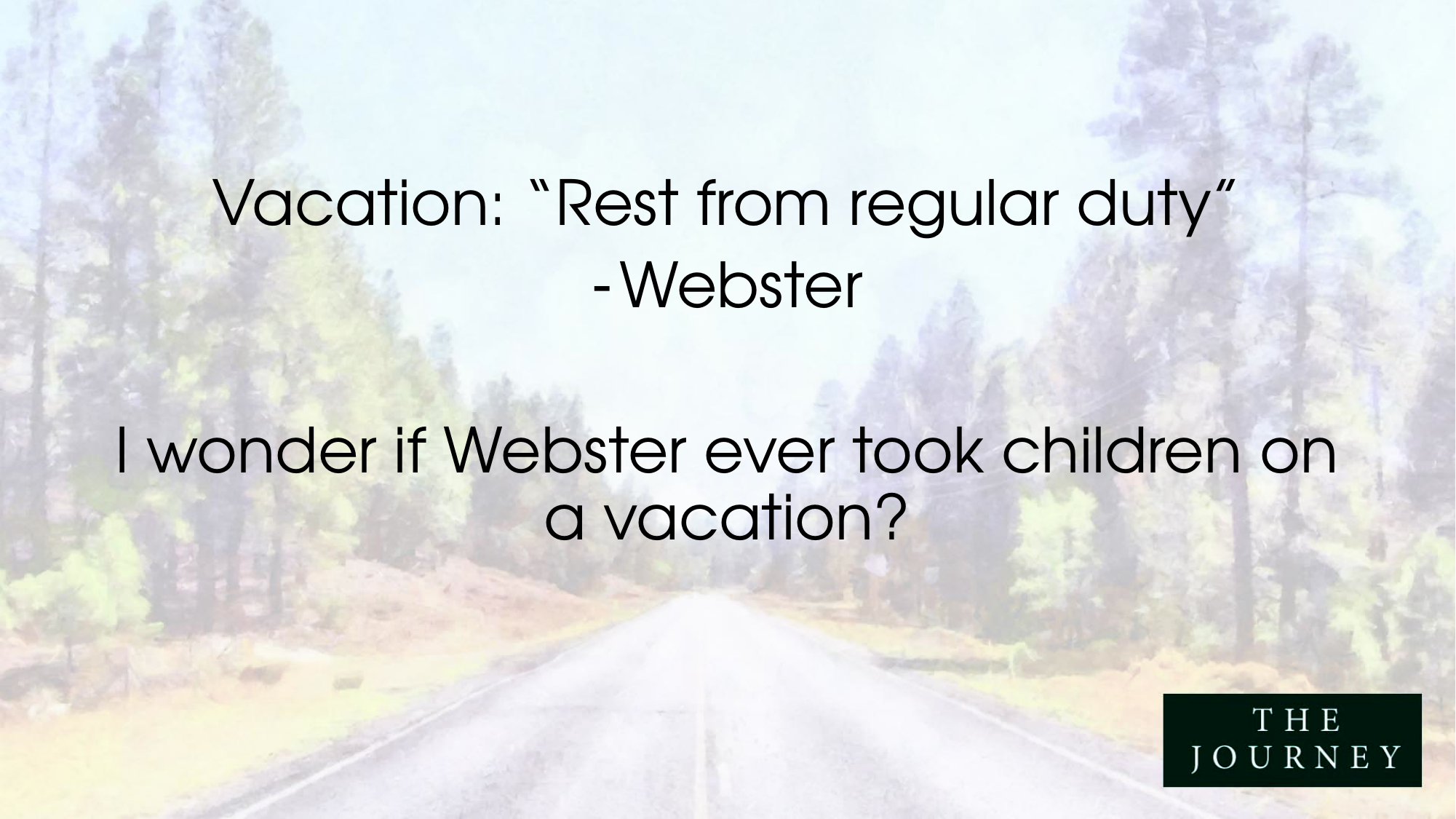

Vacation: “Rest from regular duty”
Webster

I wonder if Webster ever took children on a vacation?